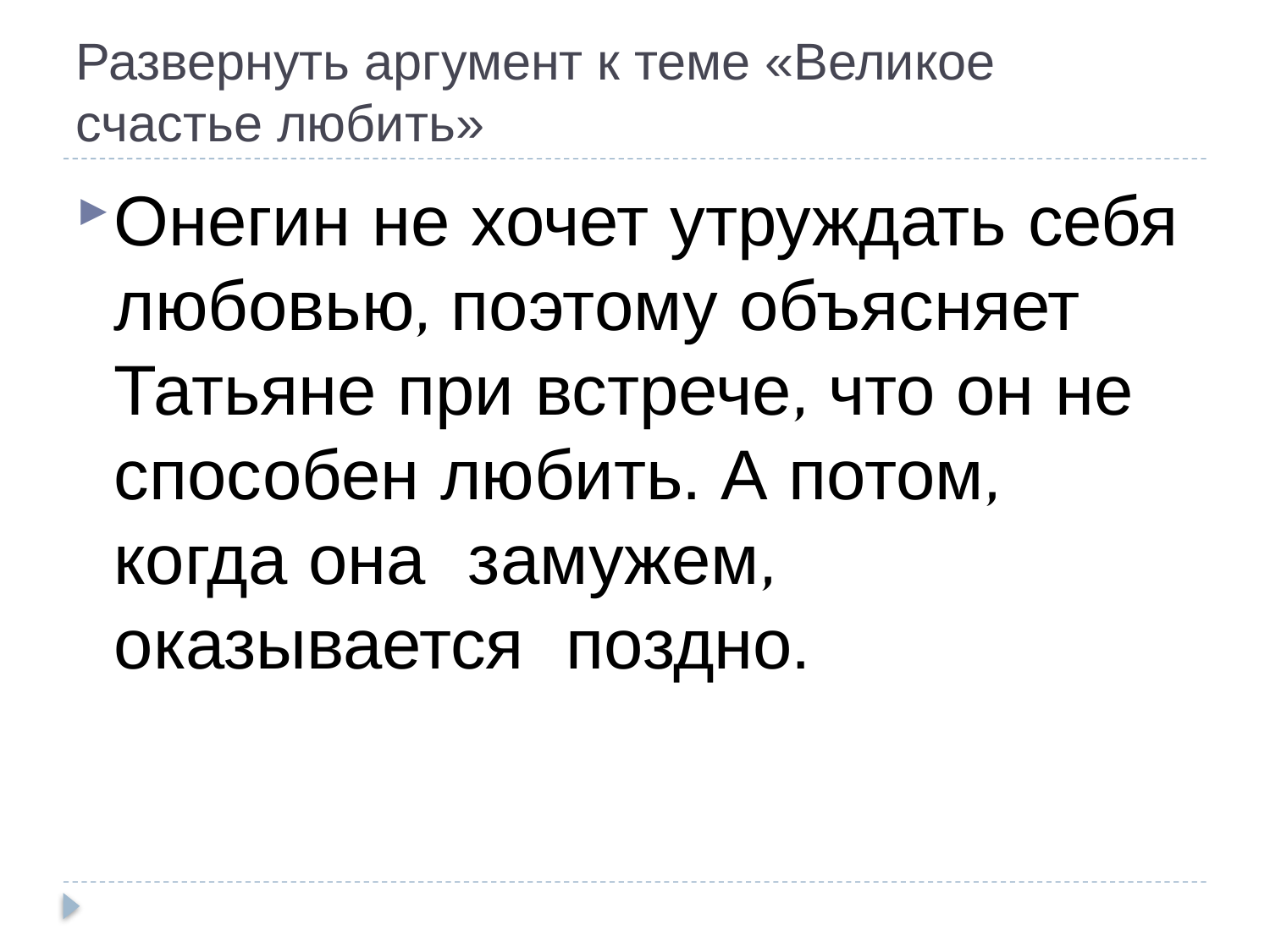

# Развернуть аргумент к теме «Великое счастье любить»
Онегин не хочет утруждать себя любовью, поэтому объясняет Татьяне при встрече, что он не способен любить. А потом, когда она  замужем, оказывается  поздно.